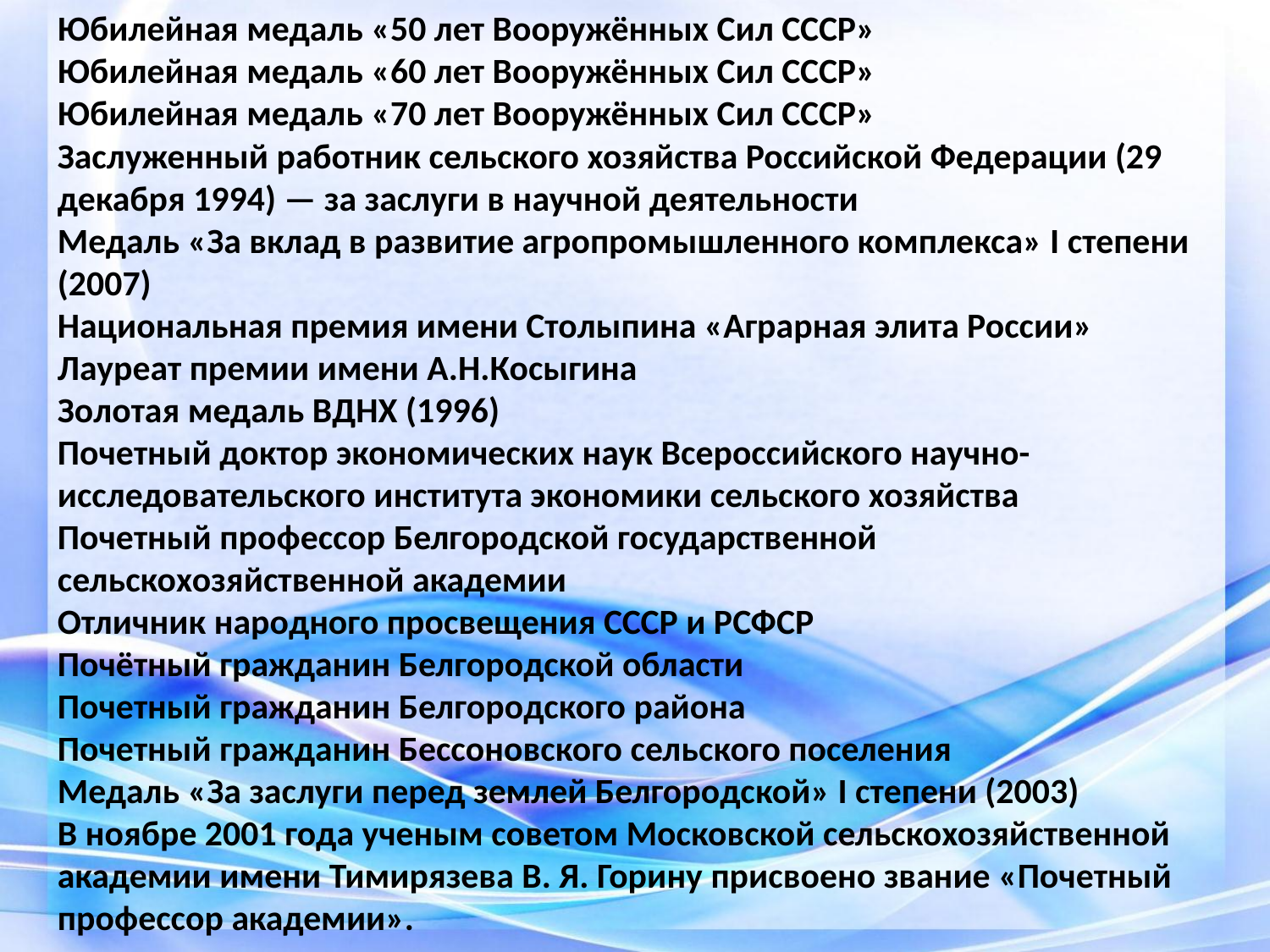

Юбилейная медаль «50 лет Вооружённых Сил СССР»
Юбилейная медаль «60 лет Вооружённых Сил СССР»
Юбилейная медаль «70 лет Вооружённых Сил СССР»
Заслуженный работник сельского хозяйства Российской Федерации (29 декабря 1994) — за заслуги в научной деятельности
Медаль «За вклад в развитие агропромышленного комплекса» I степени (2007)
Национальная премия имени Столыпина «Аграрная элита России»
Лауреат премии имени А.Н.Косыгина
Золотая медаль ВДНХ (1996)
Почетный доктор экономических наук Всероссийского научно-исследовательского института экономики сельского хозяйства
Почетный профессор Белгородской государственной сельскохозяйственной академии
Отличник народного просвещения СССР и РСФСР
Почётный гражданин Белгородской области
Почетный гражданин Белгородского района
Почетный гражданин Бессоновского сельского поселения
Медаль «За заслуги перед землей Белгородской» I степени (2003)
В ноябре 2001 года ученым советом Московской сельскохозяйственной академии имени Тимирязева В. Я. Горину присвоено звание «Почетный профессор академии».